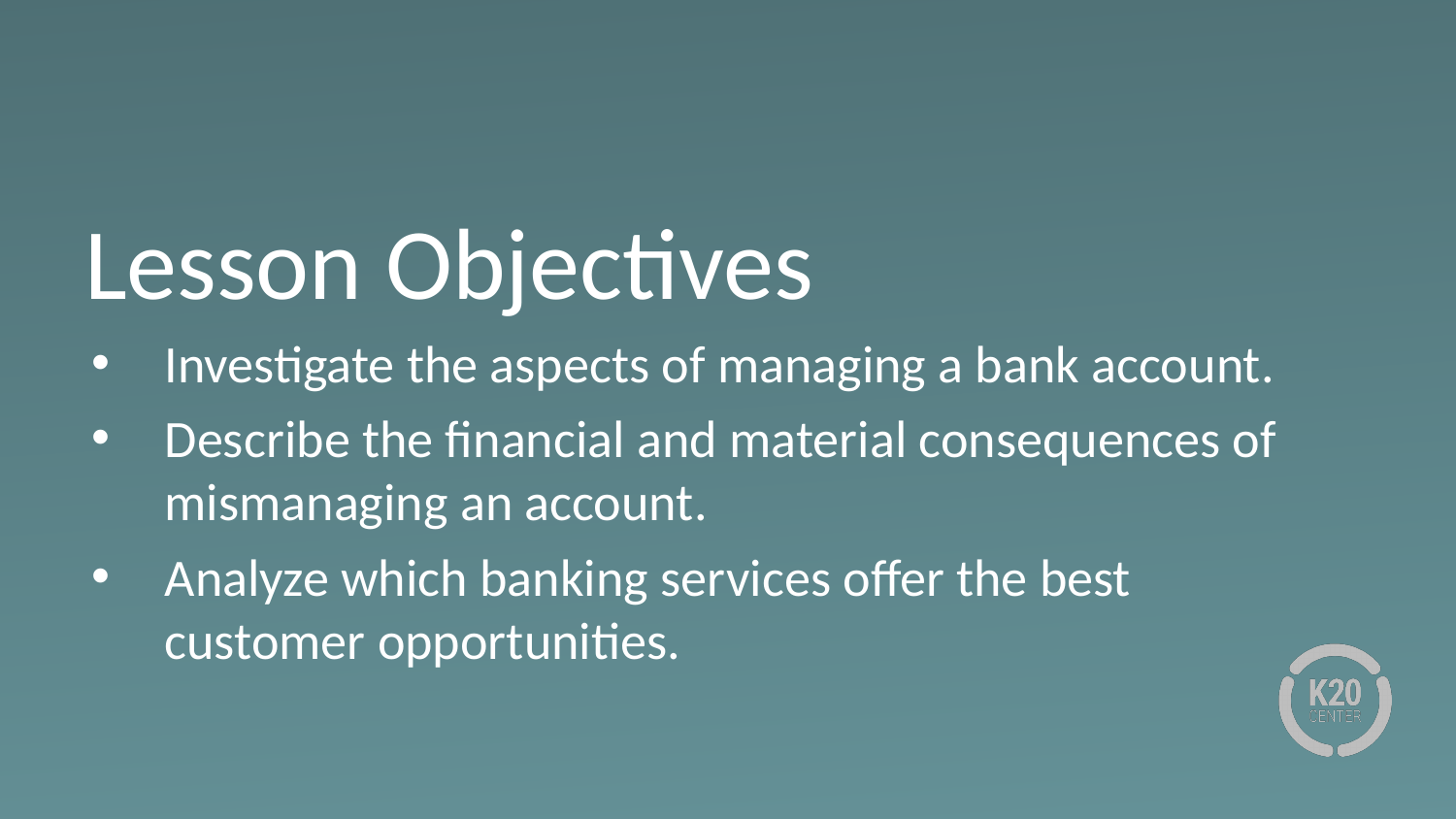

# Lesson Objectives
Investigate the aspects of managing a bank account.
Describe the financial and material consequences of mismanaging an account.
Analyze which banking services offer the best customer opportunities.